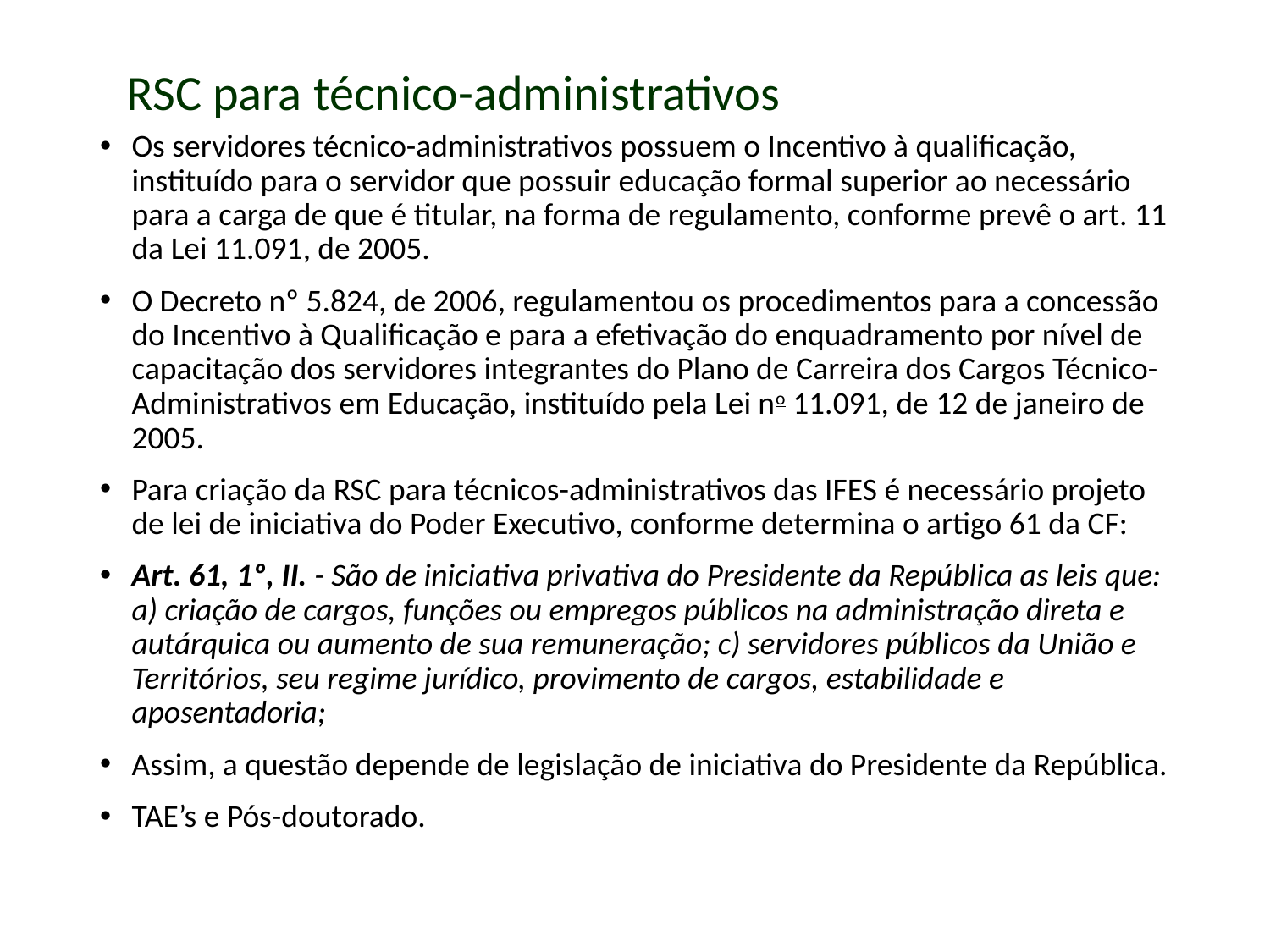

# RSC para técnico-administrativos
Os servidores técnico-administrativos possuem o Incentivo à qualificação, instituído para o servidor que possuir educação formal superior ao necessário para a carga de que é titular, na forma de regulamento, conforme prevê o art. 11 da Lei 11.091, de 2005.
O Decreto nº 5.824, de 2006, regulamentou os procedimentos para a concessão do Incentivo à Qualificação e para a efetivação do enquadramento por nível de capacitação dos servidores integrantes do Plano de Carreira dos Cargos Técnico-Administrativos em Educação, instituído pela Lei no 11.091, de 12 de janeiro de 2005.
Para criação da RSC para técnicos-administrativos das IFES é necessário projeto de lei de iniciativa do Poder Executivo, conforme determina o artigo 61 da CF:
Art. 61, 1º, II. - São de iniciativa privativa do Presidente da República as leis que: a) criação de cargos, funções ou empregos públicos na administração direta e autárquica ou aumento de sua remuneração; c) servidores públicos da União e Territórios, seu regime jurídico, provimento de cargos, estabilidade e aposentadoria;
Assim, a questão depende de legislação de iniciativa do Presidente da República.
TAE’s e Pós-doutorado.